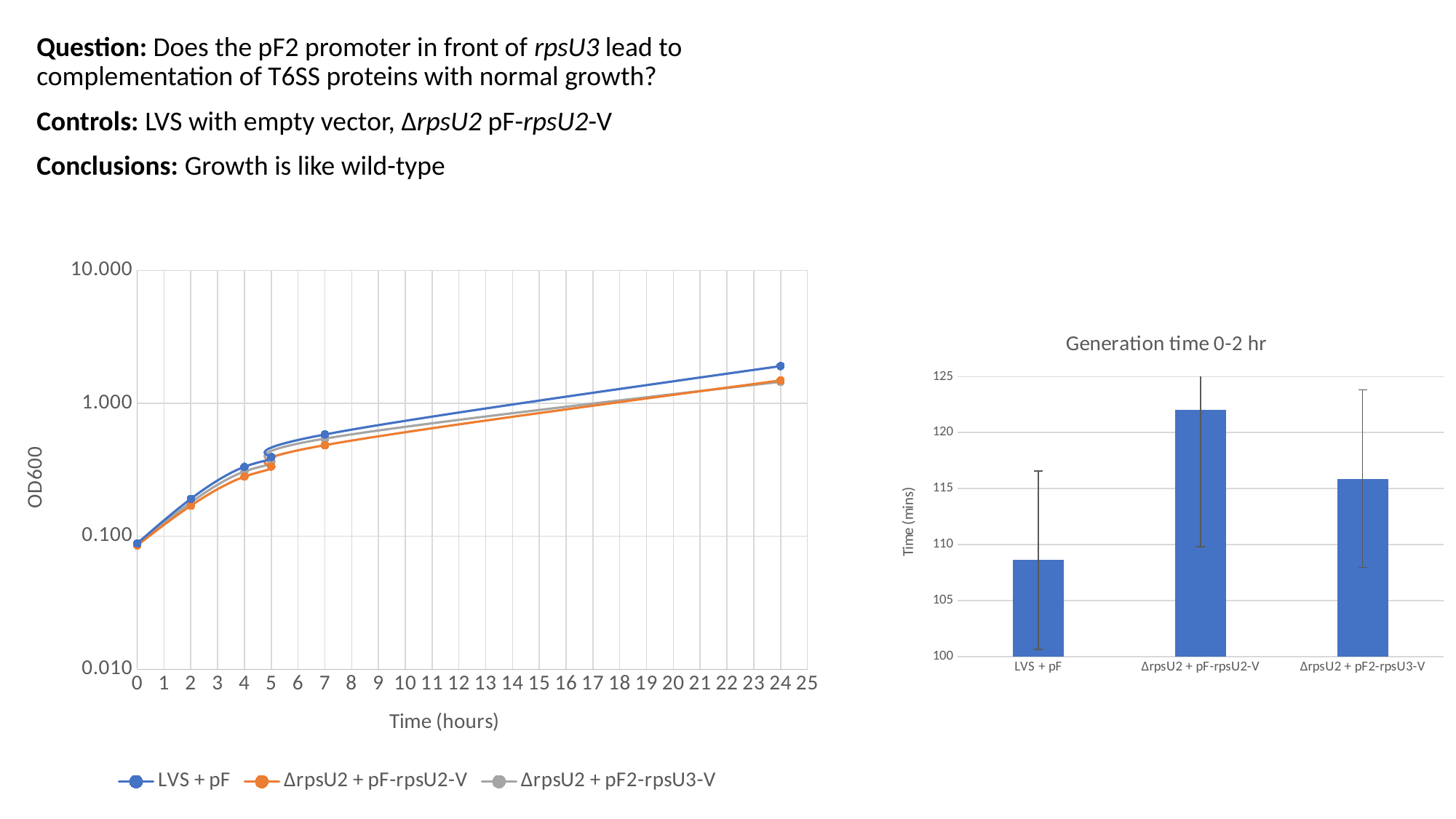

Question: Does the pF2 promoter in front of rpsU3 lead to complementation of T6SS proteins with normal growth?
Controls: LVS with empty vector, ΔrpsU2 pF-rpsU2-V
Conclusions: Growth is like wild-type

### Chart

| Category | LVS + pF | ΔrpsU2 + pF-rpsU2-V | ΔrpsU2 + pF2-rpsU3-V |
|---|---|---|---|

### Chart: Generation time 0-2 hr

| Category | Avg 0-2 hr |
|---|---|
| LVS + pF | 108.61489782651138 |
| ΔrpsU2 + pF-rpsU2-V | 122.0410768709122 |
| ΔrpsU2 + pF2-rpsU3-V | 115.8717998984228 |